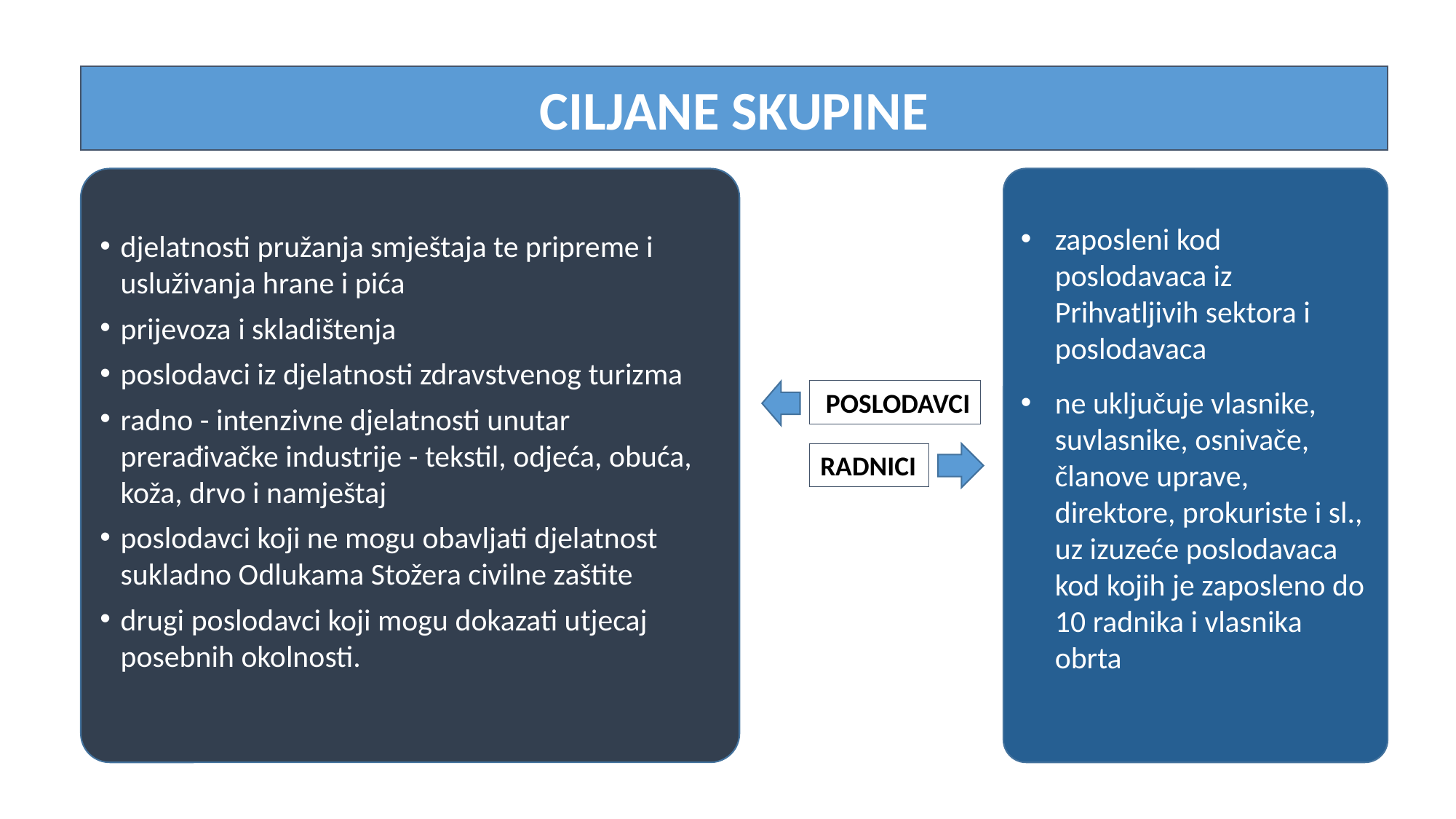

CILJANE SKUPINE
djelatnosti pružanja smještaja te pripreme i usluživanja hrane i pića
prijevoza i skladištenja
poslodavci iz djelatnosti zdravstvenog turizma
radno - intenzivne djelatnosti unutar prerađivačke industrije - tekstil, odjeća, obuća, koža, drvo i namještaj
poslodavci koji ne mogu obavljati djelatnost sukladno Odlukama Stožera civilne zaštite
drugi poslodavci koji mogu dokazati utjecaj posebnih okolnosti.

zaposleni kod poslodavaca iz Prihvatljivih sektora i poslodavaca
ne uključuje vlasnike, suvlasnike, osnivače, članove uprave, direktore, prokuriste i sl., uz izuzeće poslodavaca kod kojih je zaposleno do 10 radnika i vlasnika obrta

POSLODAVCI

RADNICI